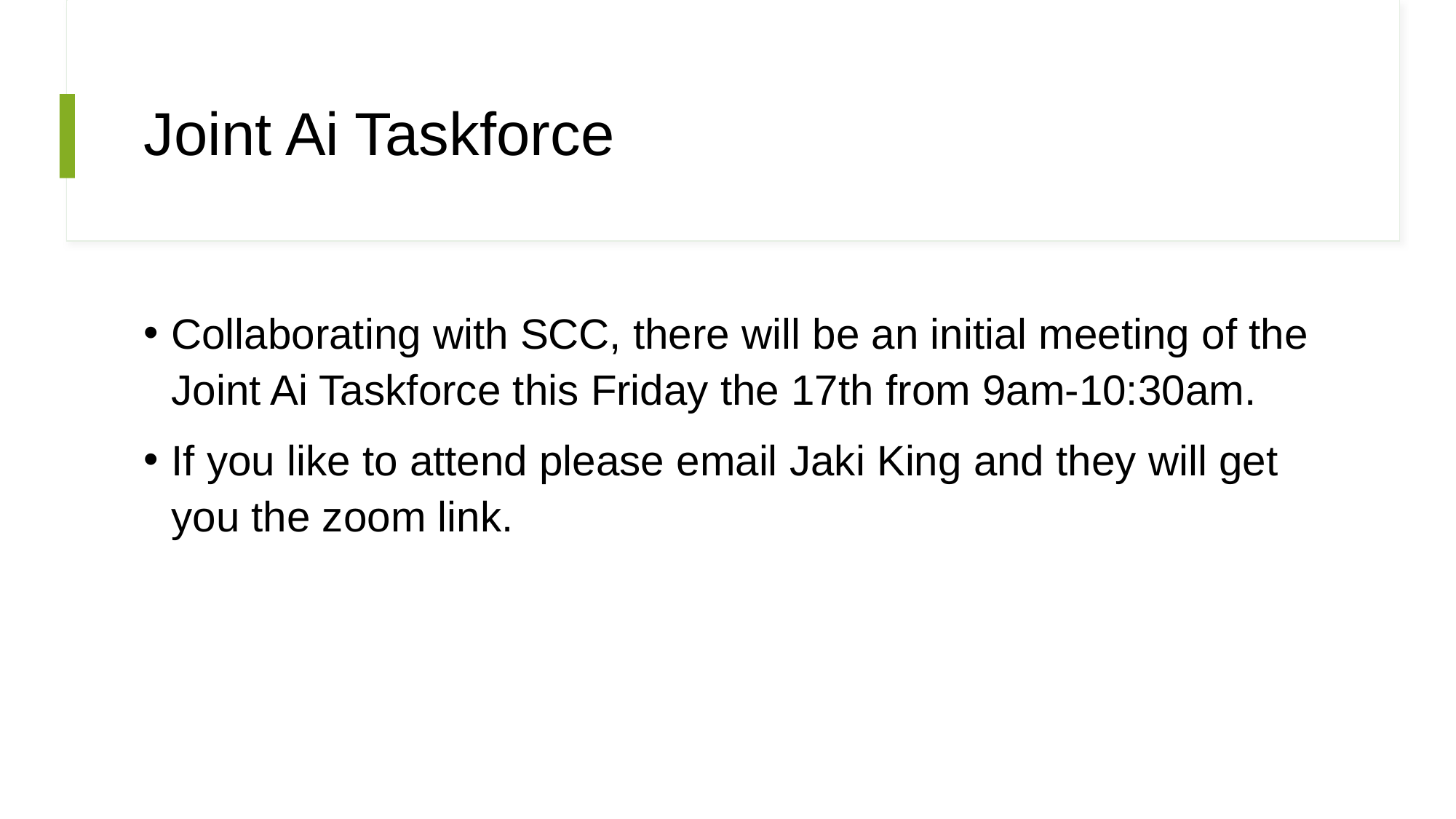

# Joint Ai Taskforce
Collaborating with SCC, there will be an initial meeting of the Joint Ai Taskforce this Friday the 17th from 9am-10:30am.
If you like to attend please email Jaki King and they will get you the zoom link.